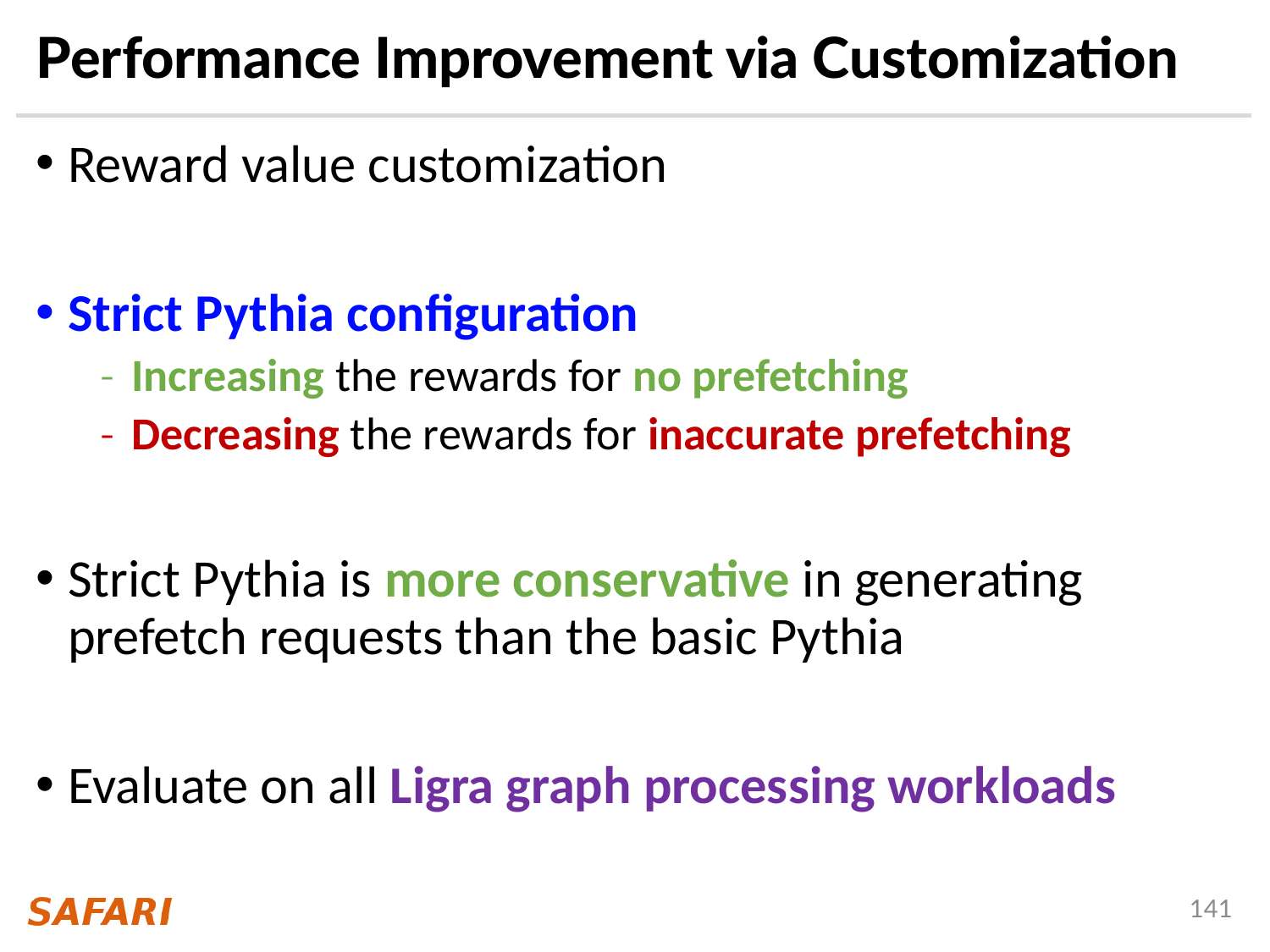

# Performance Improvement via Customization
Reward value customization

Strict Pythia configuration
Increasing the rewards for no prefetching
Decreasing the rewards for inaccurate prefetching

Strict Pythia is more conservative in generating prefetch requests than the basic Pythia

Evaluate on all Ligra graph processing workloads